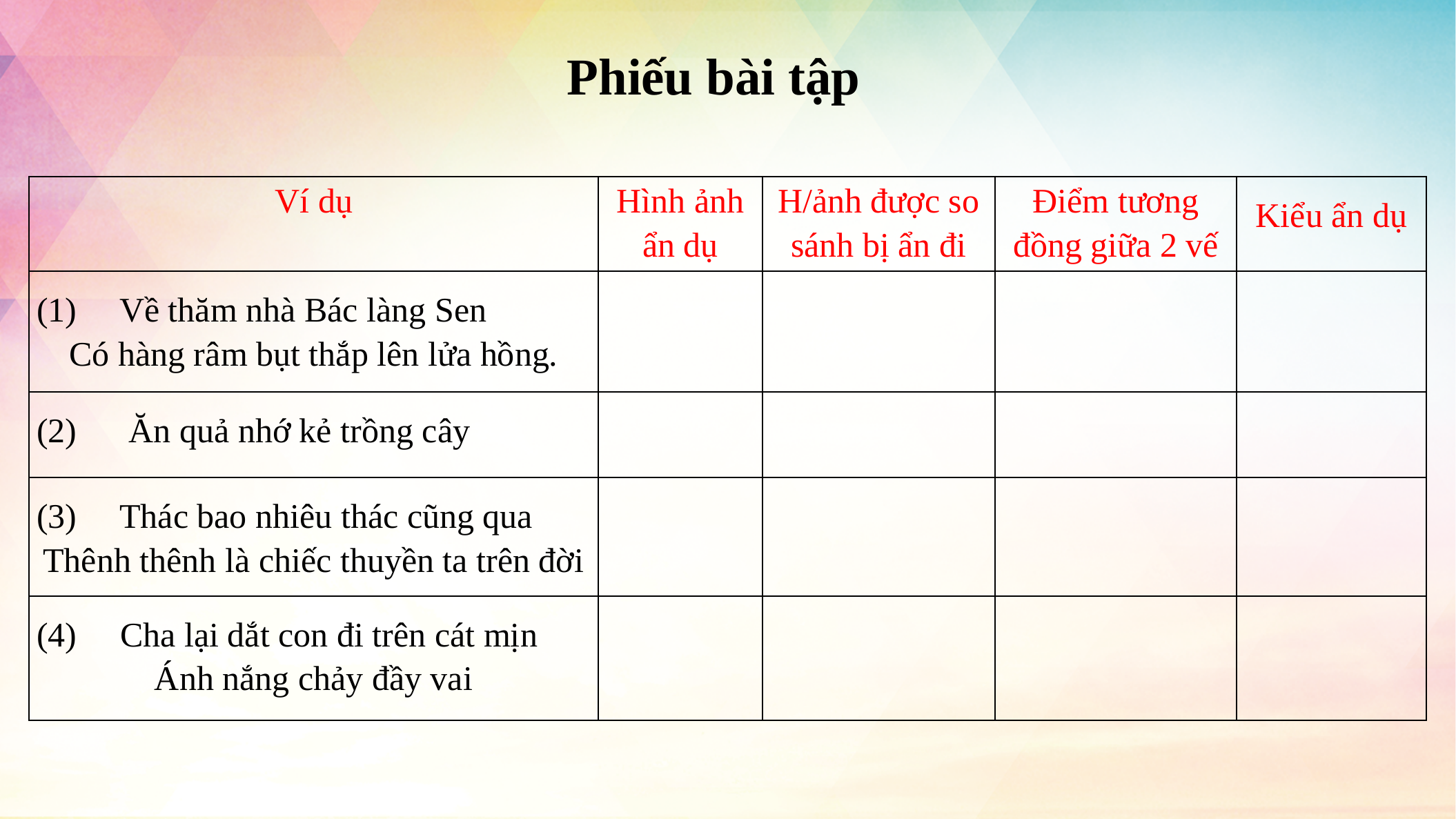

Phiếu bài tập

| Ví dụ | Hình ảnh ẩn dụ | H/ảnh được so sánh bị ẩn đi | Điểm tương đồng giữa 2 vế | Kiểu ẩn dụ |
| --- | --- | --- | --- | --- |
| (1) Về thăm nhà Bác làng Sen Có hàng râm bụt thắp lên lửa hồng. |  |  |  |  |
| (2) Ăn quả nhớ kẻ trồng cây |  |  |  |  |
| (3) Thác bao nhiêu thác cũng qua Thênh thênh là chiếc thuyền ta trên đời |  |  |  |  |
| (4) Cha lại dắt con đi trên cát mịn Ánh nắng chảy đầy vai |  |  |  |  |